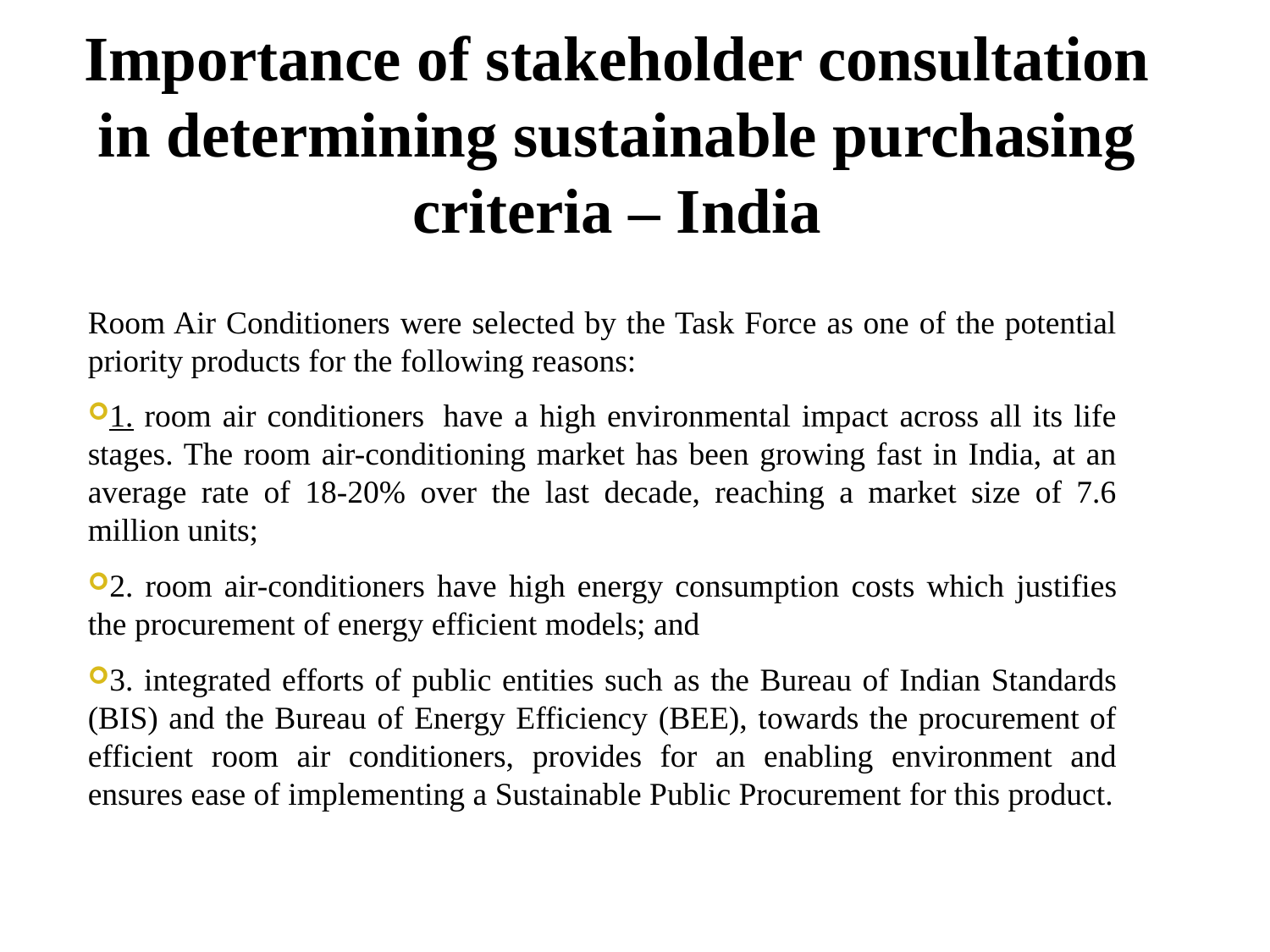

# Importance of stakeholder consultation in determining sustainable purchasing criteria – India
Room Air Conditioners were selected by the Task Force as one of the potential priority products for the following reasons:
1. room air conditioners  have a high environmental impact across all its life stages. The room air-conditioning market has been growing fast in India, at an average rate of 18-20% over the last decade, reaching a market size of 7.6 million units;
2. room air-conditioners have high energy consumption costs which justifies the procurement of energy efficient models; and
3. integrated efforts of public entities such as the Bureau of Indian Standards (BIS) and the Bureau of Energy Efficiency (BEE), towards the procurement of efficient room air conditioners, provides for an enabling environment and ensures ease of implementing a Sustainable Public Procurement for this product.